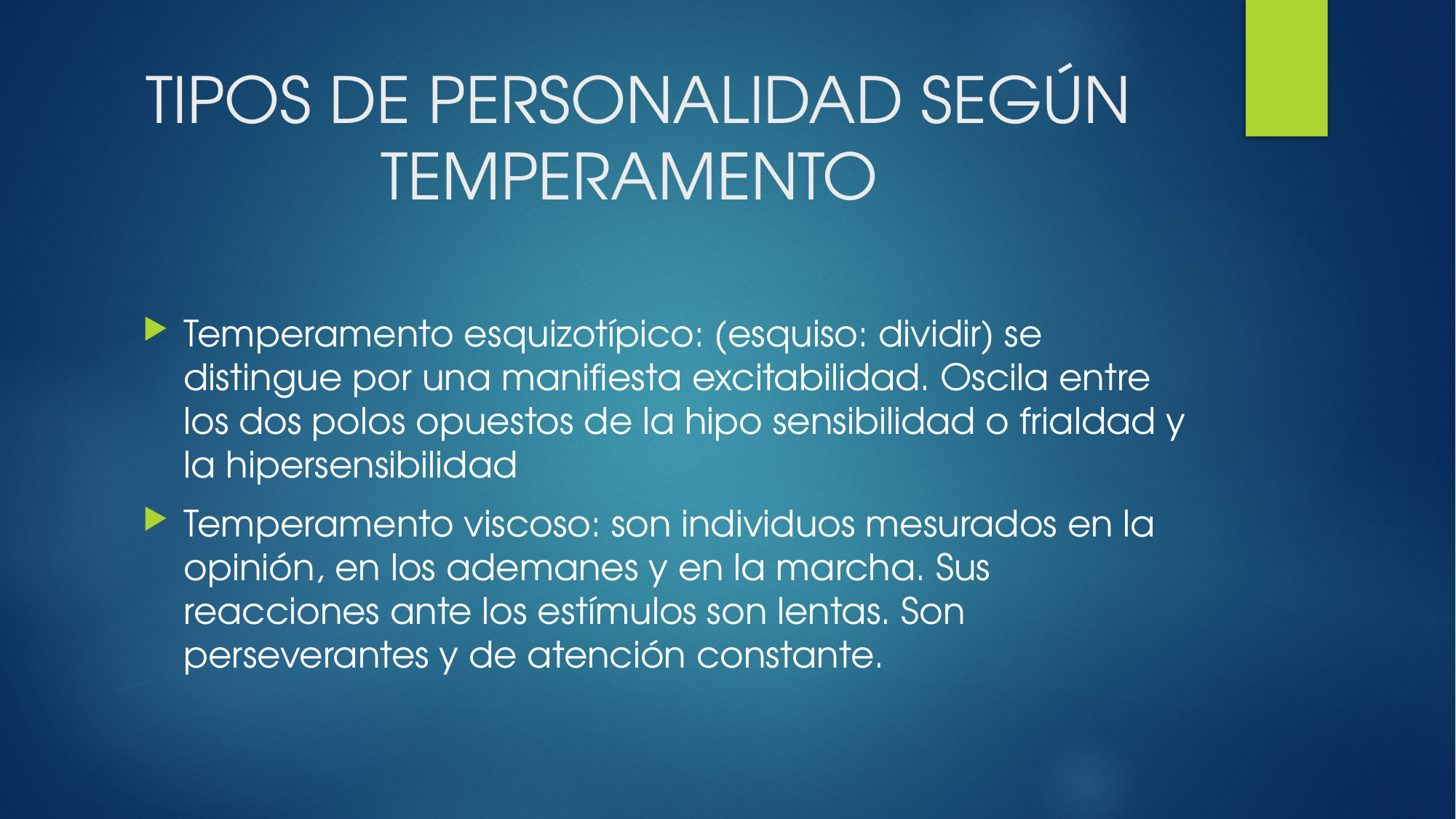

# TIPOS DE PERSONALIDAD SEGÚN TEMPERAMENTO
Temperamento esquizotípico: (esquiso: dividir) se distingue por una manifiesta excitabilidad. Oscila entre los dos polos opuestos de la hipo sensibilidad o frialdad y la hipersensibilidad
Temperamento viscoso: son individuos mesurados en la opinión, en los ademanes y en la marcha. Sus reacciones ante los estímulos son lentas. Son perseverantes y de atención constante.